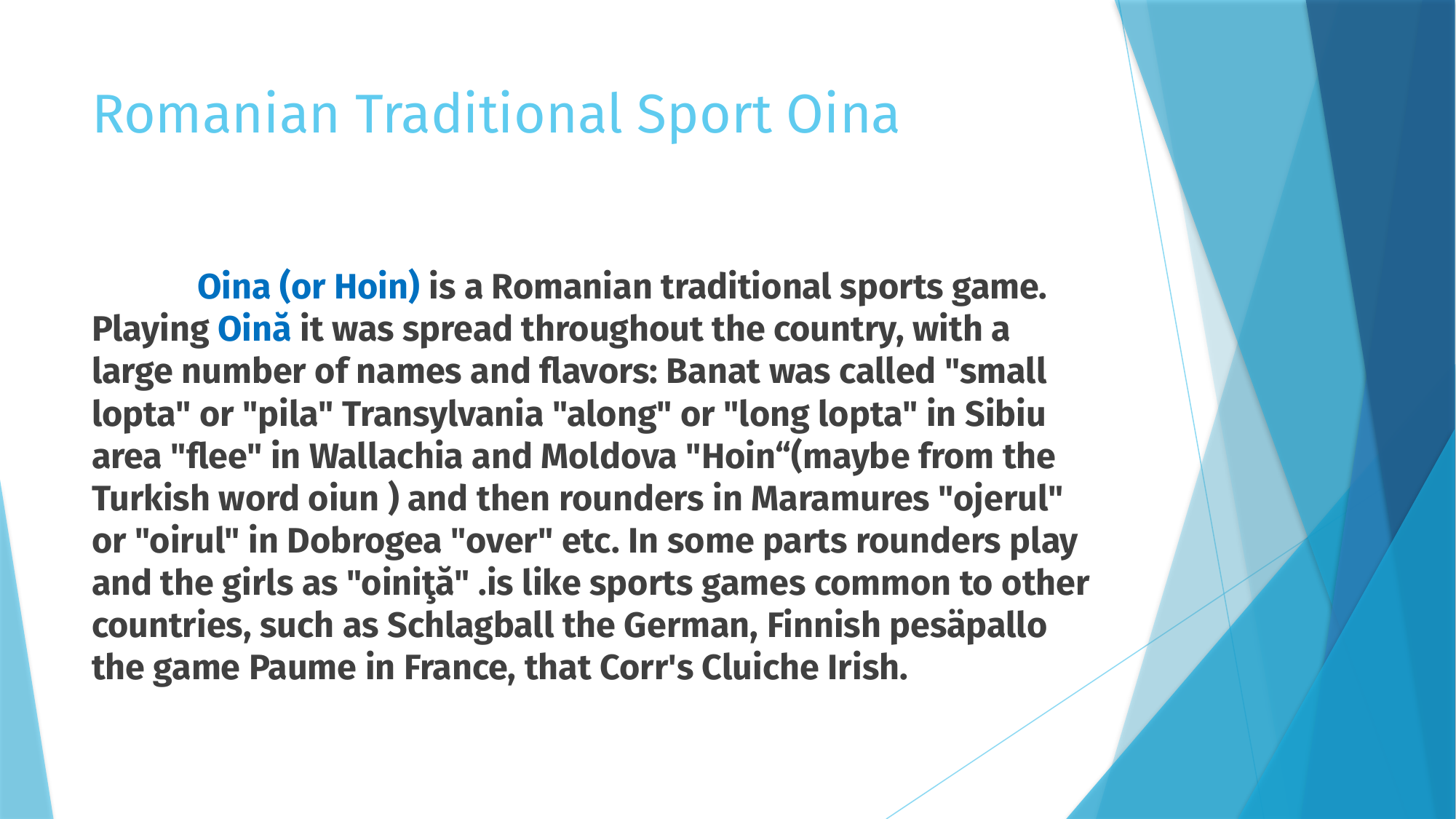

# Romanian Traditional Sport Oina
	Oina (or Hoin) is a Romanian traditional sports game. Playing Oină it was spread throughout the country, with a large number of names and flavors: Banat was called "small lopta" or "pila" Transylvania "along" or "long lopta" in Sibiu area "flee" in Wallachia and Moldova "Hoin“(maybe from the Turkish word oiun ) and then rounders in Maramures "ojerul" or "oirul" in Dobrogea "over" etc. In some parts rounders play and the girls as "oiniţă" .is like sports games common to other countries, such as Schlagball the German, Finnish pesäpallo the game Paume in France, that Corr's Cluiche Irish.